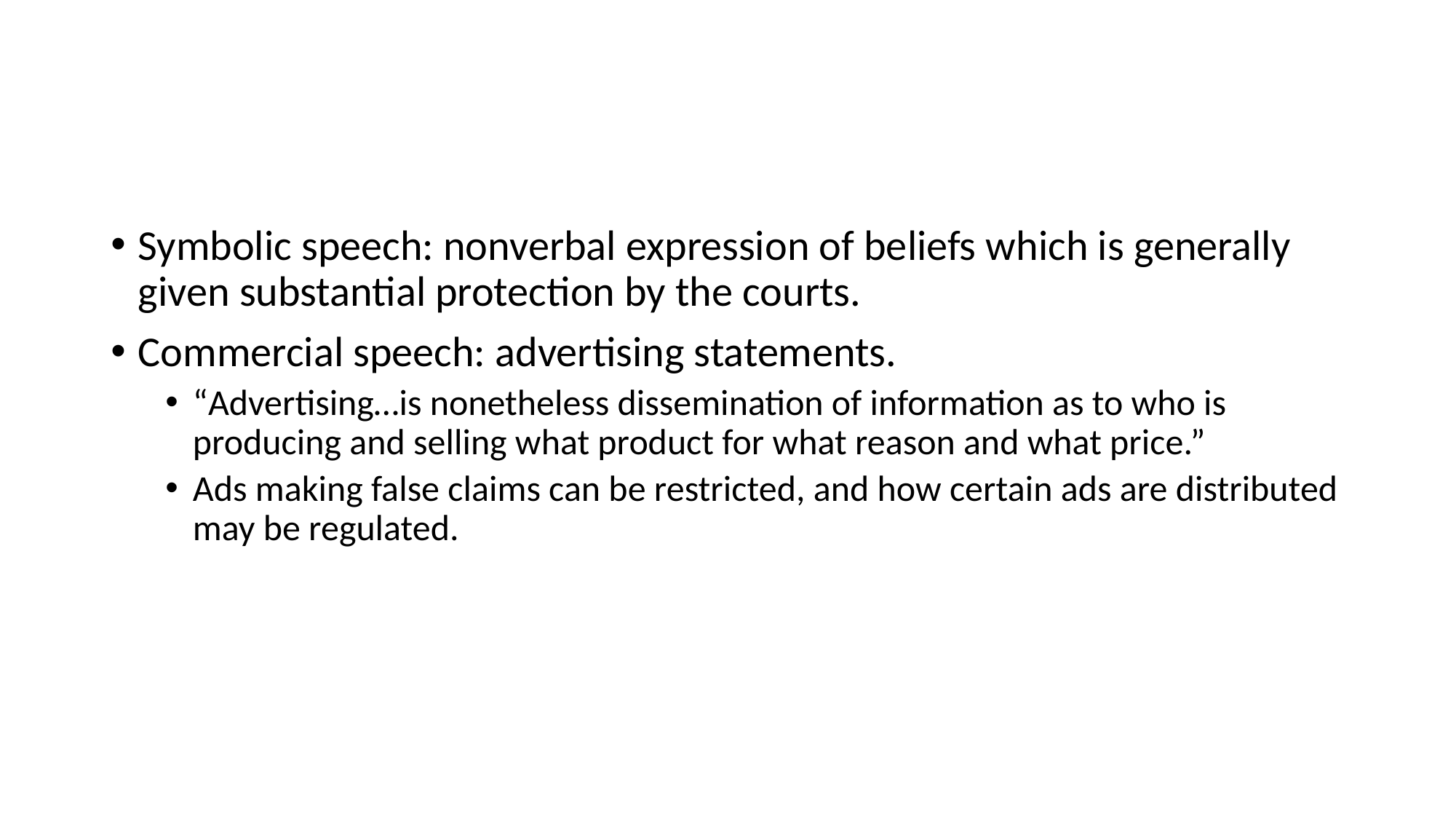

#
Symbolic speech: nonverbal expression of beliefs which is generally given substantial protection by the courts.
Commercial speech: advertising statements.
“Advertising…is nonetheless dissemination of information as to who is producing and selling what product for what reason and what price.”
Ads making false claims can be restricted, and how certain ads are distributed may be regulated.